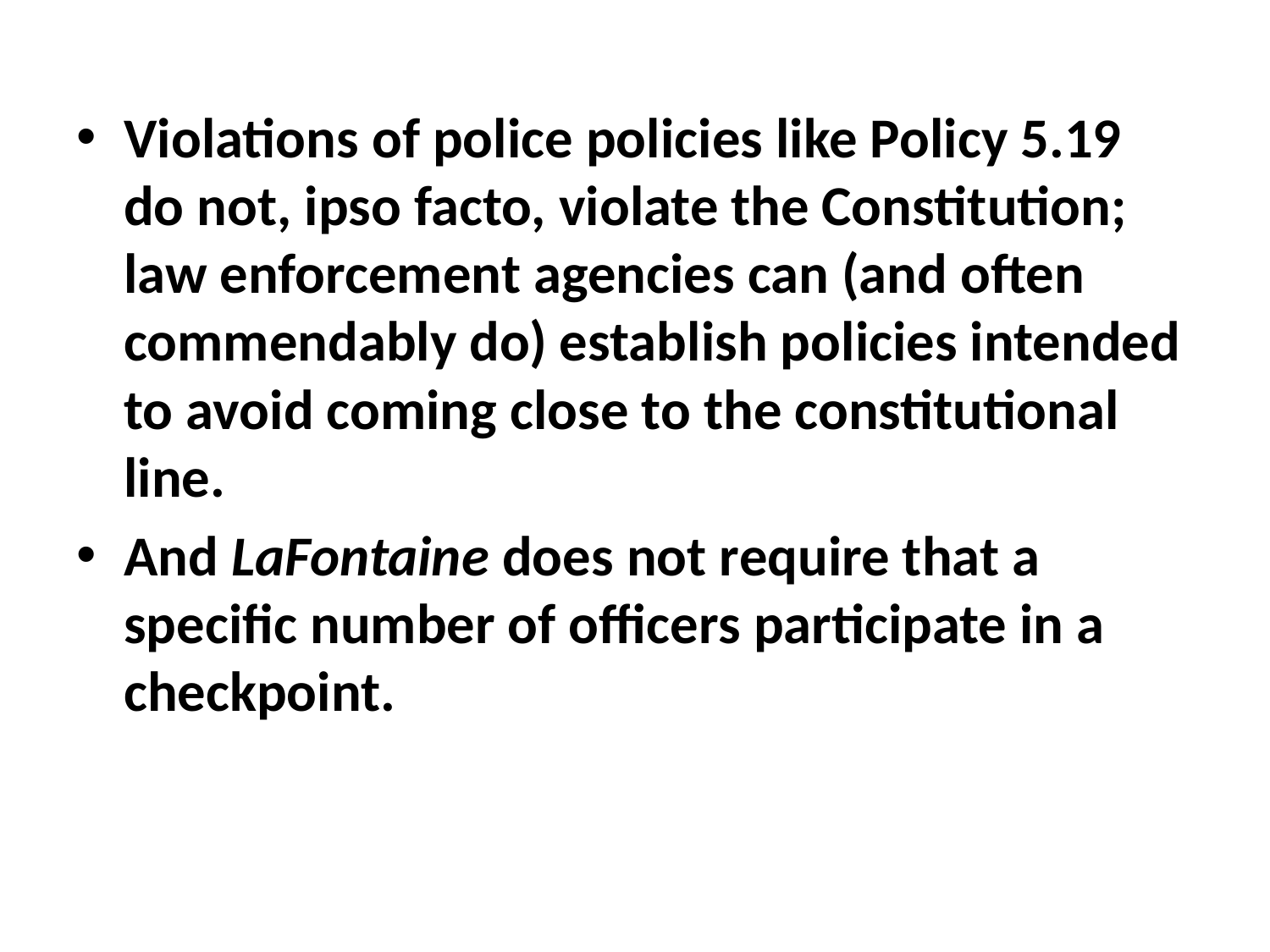

#
Violations of police policies like Policy 5.19 do not, ipso facto, violate the Constitution; law enforcement agencies can (and often commendably do) establish policies intended to avoid coming close to the constitutional line.
And LaFontaine does not require that a specific number of officers participate in a checkpoint.